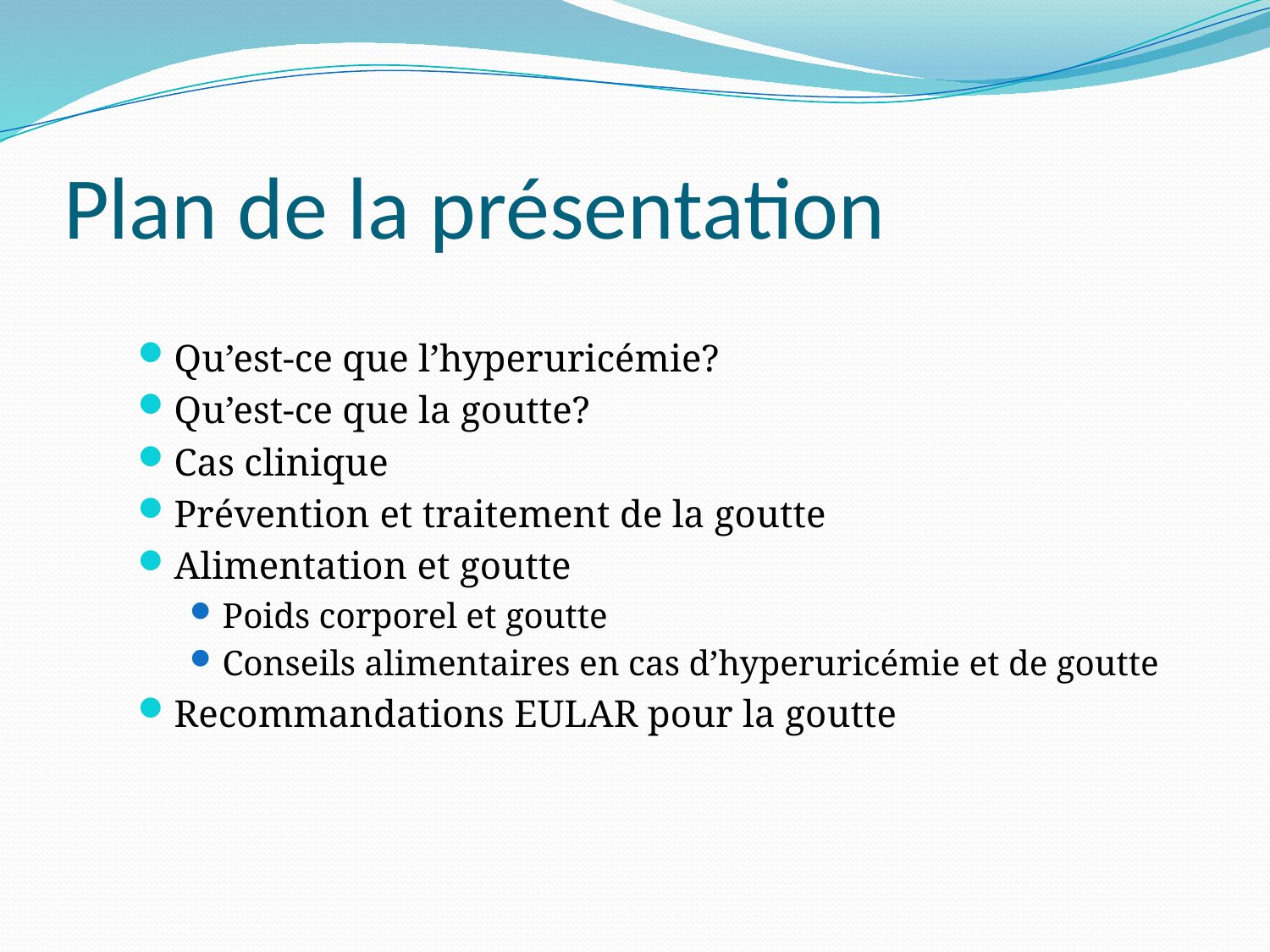

# Plan de la présentation
Qu’est-ce que l’hyperuricémie?
Qu’est-ce que la goutte?
Cas clinique
Prévention et traitement de la goutte
Alimentation et goutte
Poids corporel et goutte
Conseils alimentaires en cas d’hyperuricémie et de goutte
Recommandations EULAR pour la goutte